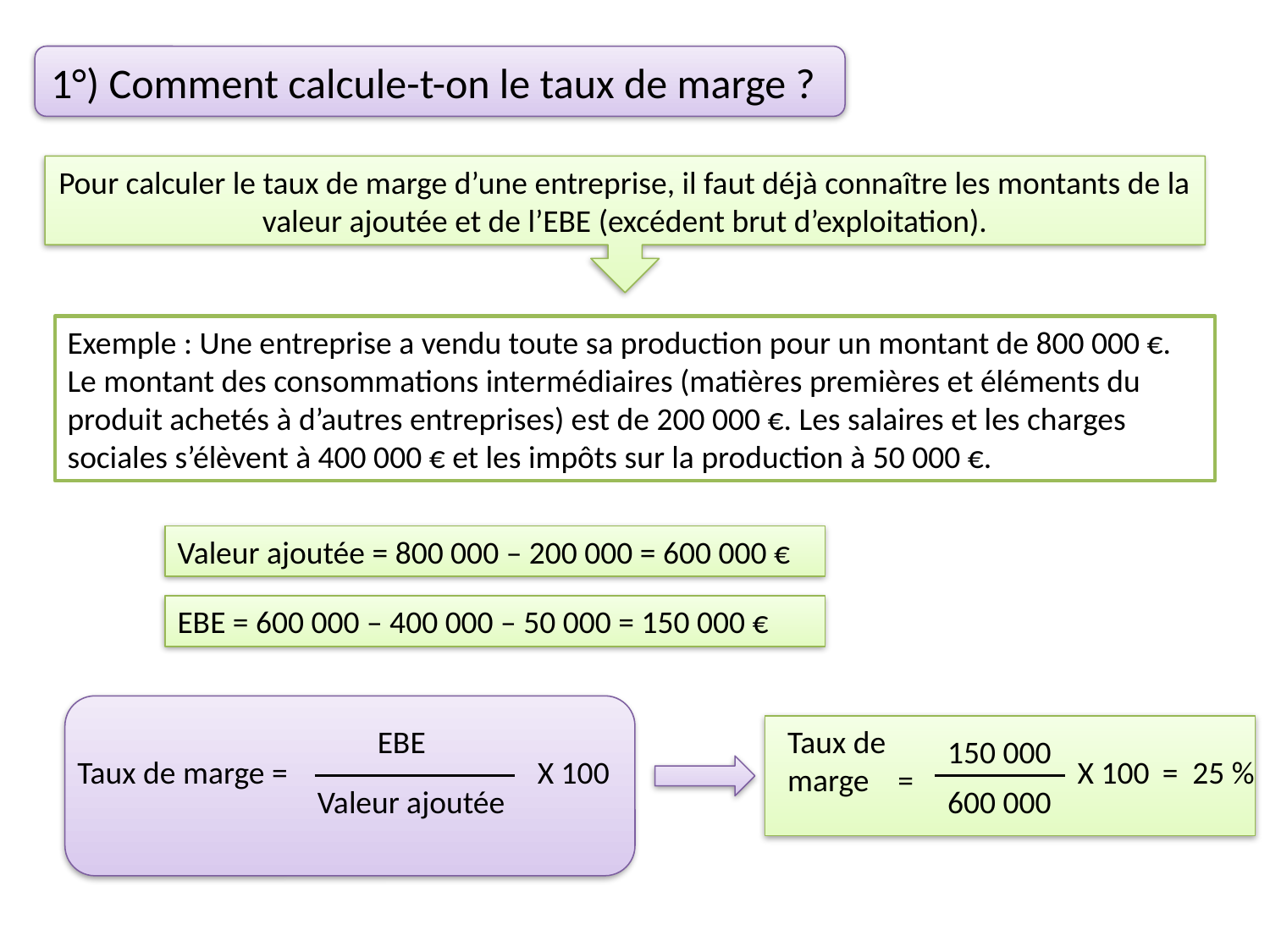

1°) Comment calcule-t-on le taux de marge ?
Pour calculer le taux de marge d’une entreprise, il faut déjà connaître les montants de la valeur ajoutée et de l’EBE (excédent brut d’exploitation).
Exemple : Une entreprise a vendu toute sa production pour un montant de 800 000 €. Le montant des consommations intermédiaires (matières premières et éléments du produit achetés à d’autres entreprises) est de 200 000 €. Les salaires et les charges sociales s’élèvent à 400 000 € et les impôts sur la production à 50 000 €.
Valeur ajoutée = 800 000 – 200 000 = 600 000 €
EBE = 600 000 – 400 000 – 50 000 = 150 000 €

EBE

Taux de
marge    =
150 000
Taux de marge =
X 100
X 100
=  25 %

Valeur ajoutée
600 000